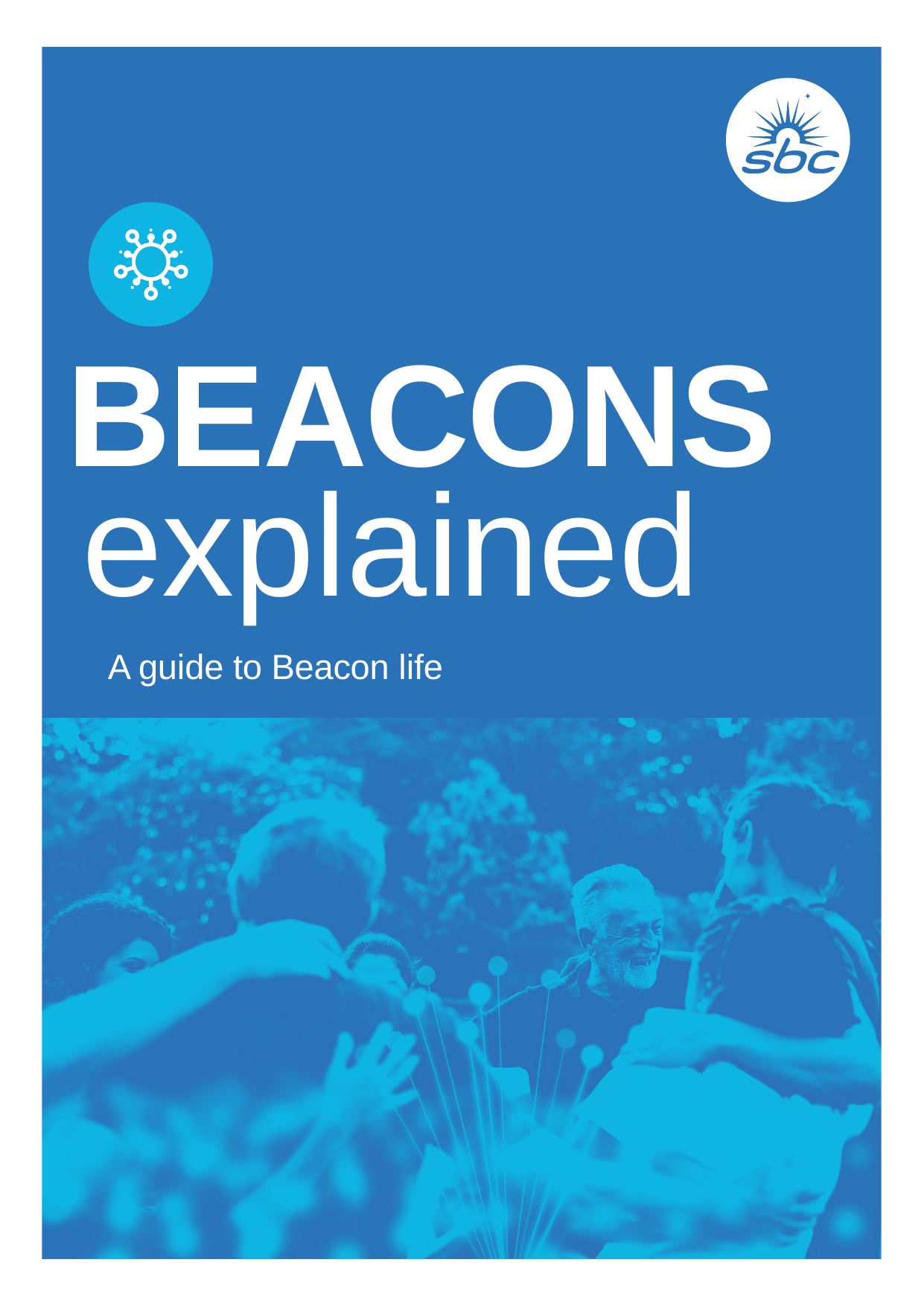

BEACONS
explained
A guide to Beacon life